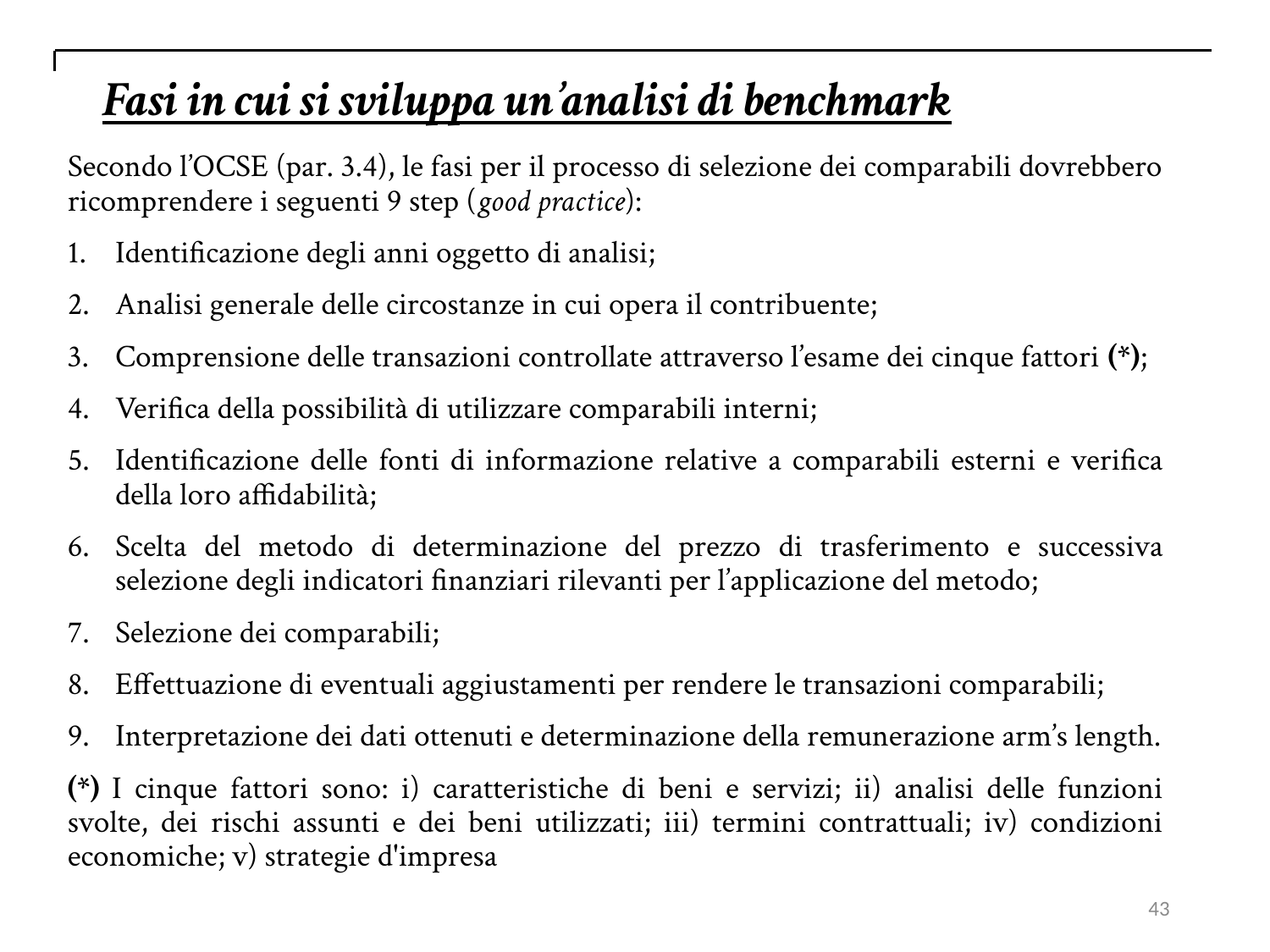

Fasi in cui si sviluppa un’analisi di benchmark

Secondo l’OCSE (par. 3.4), le fasi per il processo di selezione dei comparabili dovrebbero ricomprendere i seguenti 9 step (good practice):
Identificazione degli anni oggetto di analisi;
Analisi generale delle circostanze in cui opera il contribuente;
Comprensione delle transazioni controllate attraverso l’esame dei cinque fattori (*);
Verifica della possibilità di utilizzare comparabili interni;
Identificazione delle fonti di informazione relative a comparabili esterni e verifica della loro affidabilità;
Scelta del metodo di determinazione del prezzo di trasferimento e successiva selezione degli indicatori finanziari rilevanti per l’applicazione del metodo;
Selezione dei comparabili;
Effettuazione di eventuali aggiustamenti per rendere le transazioni comparabili;
Interpretazione dei dati ottenuti e determinazione della remunerazione arm’s length.
(*) I cinque fattori sono: i) caratteristiche di beni e servizi; ii) analisi delle funzioni svolte, dei rischi assunti e dei beni utilizzati; iii) termini contrattuali; iv) condizioni economiche; v) strategie d'impresa
43